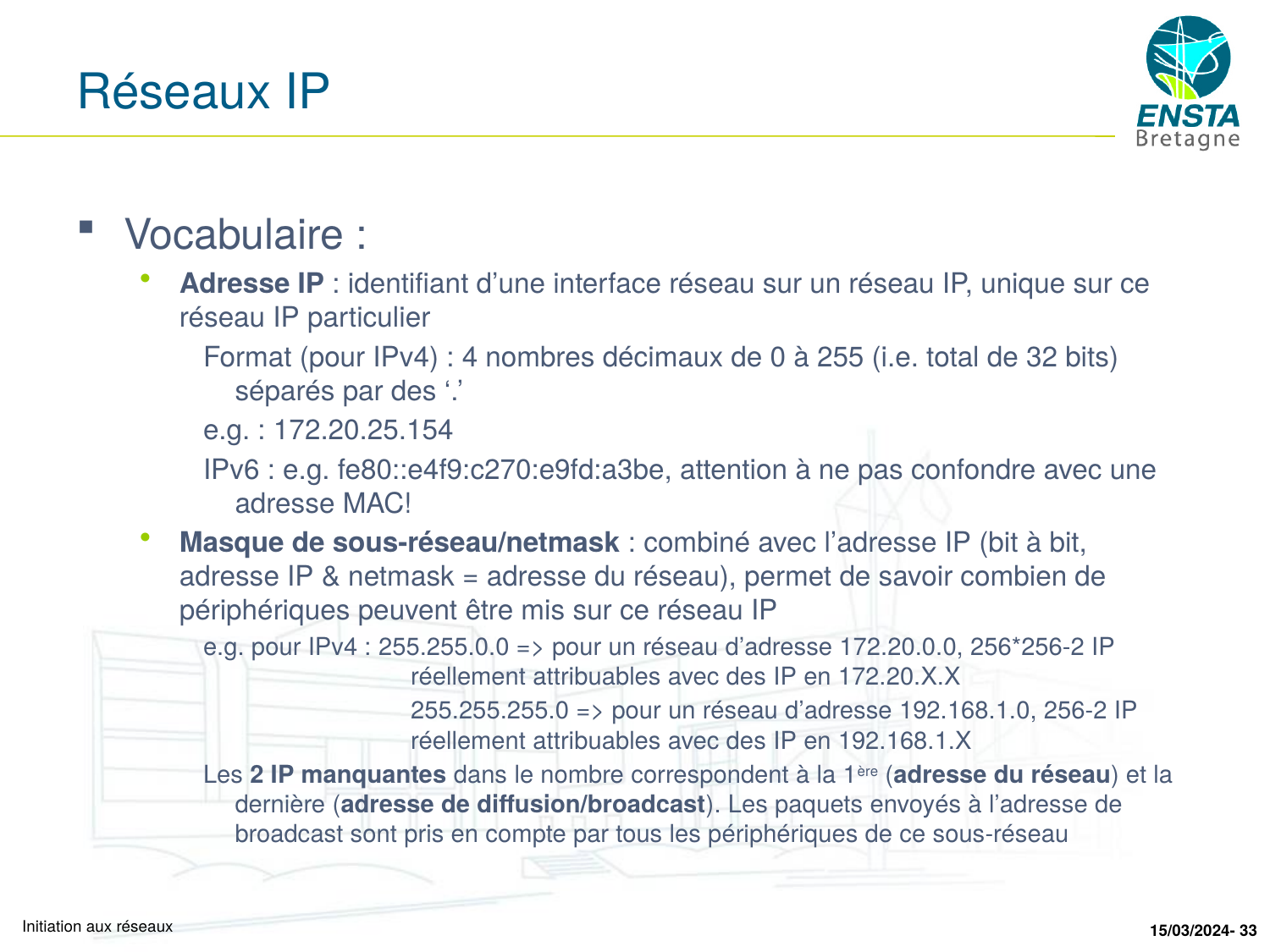

# Réseaux IP
Vocabulaire :
Adresse IP : identifiant d’une interface réseau sur un réseau IP, unique sur ce réseau IP particulier
Format (pour IPv4) : 4 nombres décimaux de 0 à 255 (i.e. total de 32 bits) séparés par des ‘.’
e.g. : 172.20.25.154
IPv6 : e.g. fe80::e4f9:c270:e9fd:a3be, attention à ne pas confondre avec une adresse MAC!
Masque de sous-réseau/netmask : combiné avec l’adresse IP (bit à bit, adresse IP & netmask = adresse du réseau), permet de savoir combien de périphériques peuvent être mis sur ce réseau IP
e.g. pour IPv4 : 255.255.0.0 => pour un réseau d’adresse 172.20.0.0, 256*256-2 IP  	       réellement attribuables avec des IP en 172.20.X.X
		       255.255.255.0 => pour un réseau d’adresse 192.168.1.0, 256-2 IP	       réellement attribuables avec des IP en 192.168.1.X
Les 2 IP manquantes dans le nombre correspondent à la 1ère (adresse du réseau) et la dernière (adresse de diffusion/broadcast). Les paquets envoyés à l’adresse de broadcast sont pris en compte par tous les périphériques de ce sous-réseau